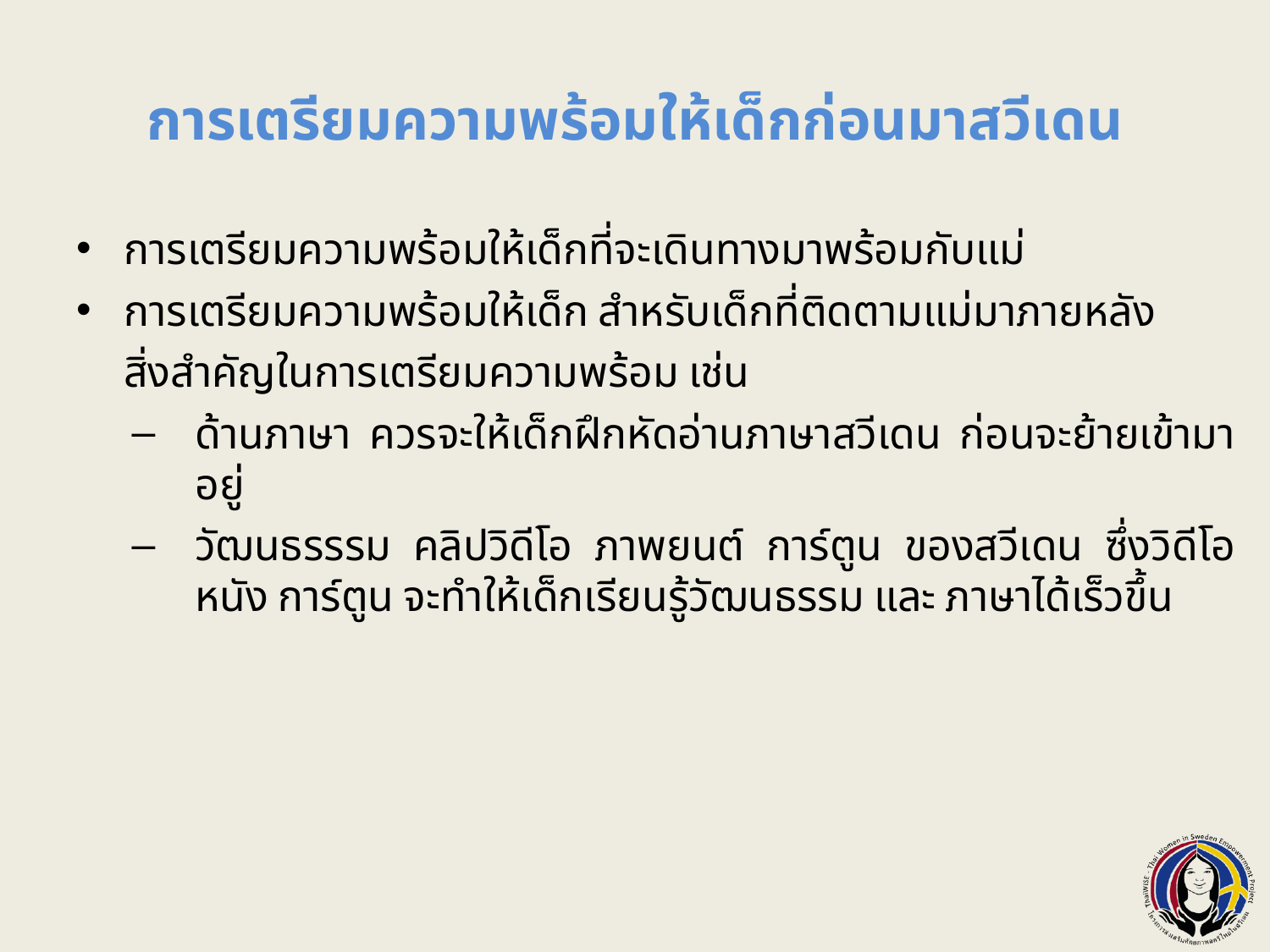

# การเตรียมความพร้อมให้เด็กก่อนมาสวีเดน
การเตรียมความพร้อมให้เด็กที่จะเดินทางมาพร้อมกับแม่
การเตรียมความพร้อมให้เด็ก สำหรับเด็กที่ติดตามแม่มาภายหลัง
     สิ่งสำคัญในการเตรียมความพร้อม เช่น
ด้านภาษา ควรจะให้เด็กฝึกหัดอ่านภาษาสวีเดน ก่อนจะย้ายเข้ามาอยู่
วัฒนธรรรม คลิปวิดีโอ ภาพยนต์ การ์ตูน ของสวีเดน ซึ่งวิดีโอ หนัง การ์ตูน จะทำให้เด็กเรียนรู้วัฒนธรรม และ ภาษาได้เร็วขึ้น